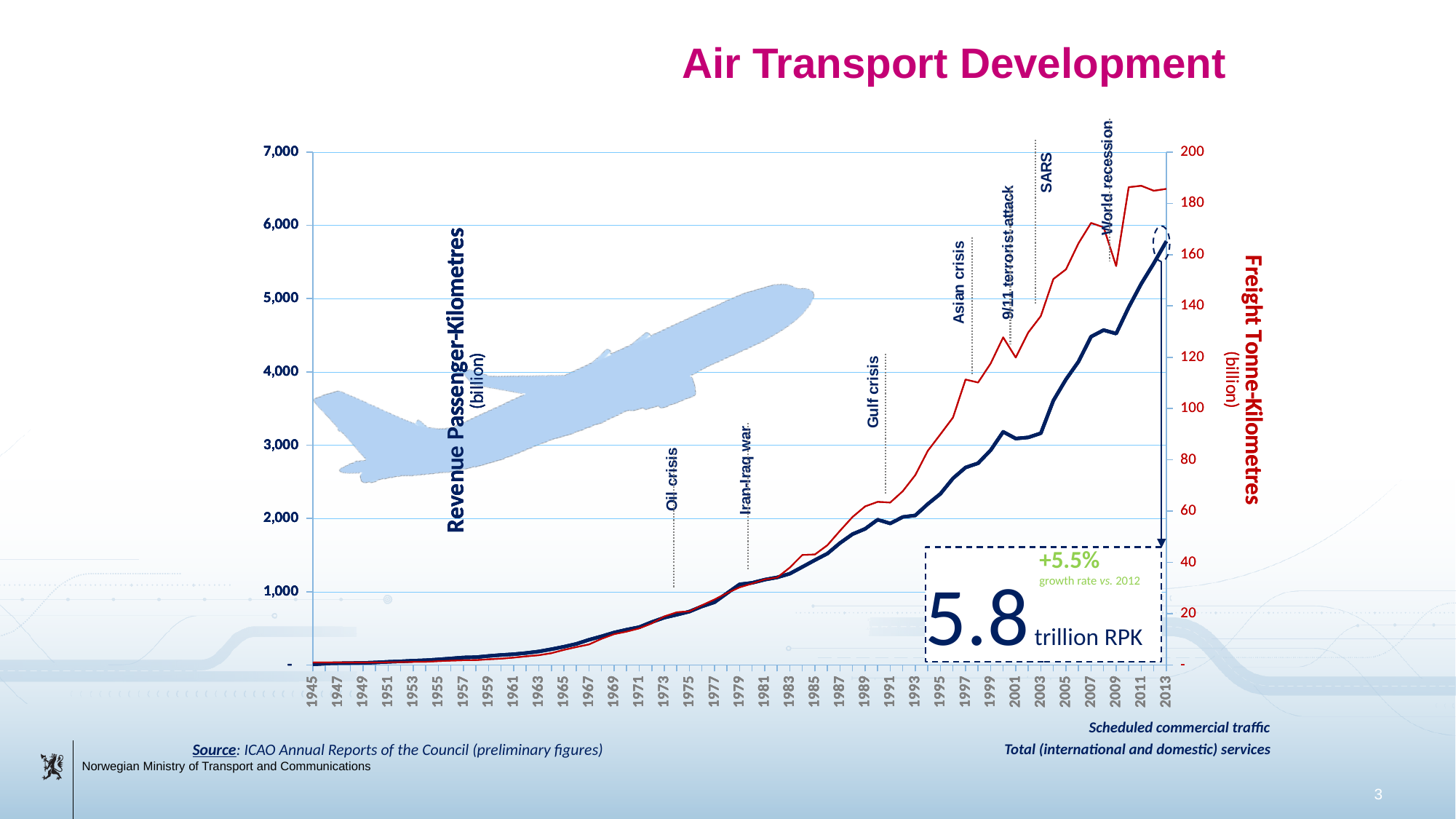

# Air Transport Development

### Chart

| Category |  | FTKs (billions) updated ARC 2012 |
|---|---|---|
| 1945 | 9.954821088382973 | 1.012527866946758 |
| 1946 | 19.90964217676592 | 1.012527866946758 |
| 1947 | 23.64270008490956 | 1.012527866946758 |
| 1948 | 26.131405357005328 | 1.012527866946758 |
| 1949 | 29.864463265148927 | 1.012527866946758 |
| 1950 | 35.398435701425136 | 1.012527866946758 |
| 1951 | 44.248044626781386 | 1.073279538963562 |
| 1952 | 50.56919385917876 | 1.1542817683193023 |
| 1953 | 59.41880278453501 | 1.2251587190055753 |
| 1954 | 65.73995201693235 | 1.2859103910223801 |
| 1955 | 77.11802063524762 | 1.5289170790896023 |
| 1956 | 89.76031910004227 | 1.7314226524789522 |
| 1957 | 103.66684741131638 | 1.8833018325209672 |
| 1958 | 107.45953695075475 | 1.933928225868305 |
| 1959 | 123.89452495498792 | 2.2579371432912683 |
| 1960 | 137.80105326626193 | 2.5110691100279565 |
| 1961 | 147.91489203809778 | 2.9059549781371916 |
| 1962 | 164.34988004233088 | 3.4122189116105672 |
| 1963 | 185.84178743248194 | 3.8374806157282064 |
| 1964 | 216.18330374798904 | 4.637377630616146 |
| 1965 | 250.31750960293476 | 5.923288021638529 |
| 1966 | 289.5086348437982 | 7.0269433966104895 |
| 1967 | 345.13474808889464 | 8.049596542226723 |
| 1968 | 391.91125240863465 | 10.246782013501178 |
| 1969 | 443.7446761142934 | 12.049081616666406 |
| 1970 | 482.93580135515674 | 13.051484204943707 |
| 1971 | 517.5060431007535 | 14.31714403862715 |
| 1972 | 586.6465265919475 | 16.251072264495445 |
| 1973 | 647.4063454175423 | 18.96464694791273 |
| 1974 | 687.2145025791389 | 20.574566256358096 |
| 1975 | 730.1654089903344 | 20.959326845797843 |
| 1976 | 800.3534755647286 | 23.30839149711434 |
| 1977 | 856.9229620575235 | 25.566328640405597 |
| 1978 | 980.5377658751124 | 28.06727247176408 |
| 1979 | 1101.0098204431017 | 30.30495905771644 |
| 1980 | 1121.9614821071 | 31.783249743458686 |
| 1981 | 1164.9123885182958 | 33.413419609242936 |
| 1982 | 1196.3398810142933 | 34.12218911610575 |
| 1983 | 1246.623869007888 | 37.99004556784227 |
| 1984 | 1338.8111803294798 | 42.92105627987302 |
| 1985 | 1432.0460747342727 | 43.10331129592346 |
| 1986 | 1521.090636806264 | 46.72816105959283 |
| 1987 | 1664.6095192046512 | 52.33756544247786 |
| 1988 | 1786.1291568558395 | 57.734338973304105 |
| 1989 | 1858.4123895966338 | 61.83507683443844 |
| 1990 | 1984.1223595806227 | 63.61712588026472 |
| 1991 | 1931.743205420628 | 63.35386863485855 |
| 1992 | 2019.7401844094193 | 67.7684901347464 |
| 1993 | 2041.7394291566172 | 74.05628818848572 |
| 1994 | 2197.829308553405 | 83.54367430177692 |
| 1995 | 2336.1102755357906 | 89.9428504208804 |
| 1996 | 2547.397307586382 | 96.50403099869538 |
| 1997 | 2695.441748904191 | 111.30718841345688 |
| 1998 | 2753.174052619337 | 110.16303192380713 |
| 1999 | 2930.9279501766973 | 117.56461063118797 |
| 2000 | 3182.0650427122114 | 127.75064097267229 |
| 2001 | 3089.8986830522836 | 119.87317416782643 |
| 2002 | 3105.5914776386194 | 129.6541933625322 |
| 2003 | 3162.758086488835 | 136.06349476030505 |
| 2004 | 3608.7069766837617 | 150.48189158562707 |
| 2005 | 3897.4035348184657 | 154.24393887526765 |
| 2006 | 4140.5444372642805 | 164.43218889834665 |
| 2007 | 4480.619176438892 | 172.33291517864427 |
| 2008 | 4570.1315776461815 | 170.6770062027204 |
| 2009 | 4522.00451018793 | 155.52652382831158 |
| 2010 | 4881.6858269800905 | 186.2802832527269 |
| 2011 | 5202.798704419084 | 186.83912777003627 |
| 2012 | 5481.11328388061 | 184.89078216622758 |
| 2013 | 5782.173764440129 | 185.62617456981283 |

### Chart

| Category |  | FTKs (billions) updated ARC 2012 |
|---|---|---|
| 1945 | 9.954821088382973 | 1.012527866946758 |
| 1946 | 19.90964217676592 | 1.012527866946758 |
| 1947 | 23.64270008490956 | 1.012527866946758 |
| 1948 | 26.131405357005328 | 1.012527866946758 |
| 1949 | 29.864463265148927 | 1.012527866946758 |
| 1950 | 35.398435701425136 | 1.012527866946758 |
| 1951 | 44.248044626781386 | 1.073279538963562 |
| 1952 | 50.56919385917876 | 1.1542817683193023 |
| 1953 | 59.41880278453501 | 1.2251587190055753 |
| 1954 | 65.73995201693235 | 1.2859103910223801 |
| 1955 | 77.11802063524762 | 1.5289170790896023 |
| 1956 | 89.76031910004227 | 1.7314226524789522 |
| 1957 | 103.66684741131638 | 1.8833018325209672 |
| 1958 | 107.45953695075475 | 1.933928225868305 |
| 1959 | 123.89452495498792 | 2.2579371432912683 |
| 1960 | 137.80105326626193 | 2.5110691100279565 |
| 1961 | 147.91489203809778 | 2.9059549781371916 |
| 1962 | 164.34988004233088 | 3.4122189116105672 |
| 1963 | 185.84178743248194 | 3.8374806157282064 |
| 1964 | 216.18330374798904 | 4.637377630616146 |
| 1965 | 250.31750960293476 | 5.923288021638529 |
| 1966 | 289.5086348437982 | 7.0269433966104895 |
| 1967 | 345.13474808889464 | 8.049596542226723 |
| 1968 | 391.91125240863465 | 10.246782013501178 |
| 1969 | 443.7446761142934 | 12.049081616666406 |
| 1970 | 482.93580135515674 | 13.051484204943707 |
| 1971 | 517.5060431007535 | 14.31714403862715 |
| 1972 | 586.6465265919475 | 16.251072264495445 |
| 1973 | 647.4063454175423 | 18.96464694791273 |
| 1974 | 687.2145025791389 | 20.574566256358096 |
| 1975 | 730.1654089903344 | 20.959326845797843 |
| 1976 | 800.3534755647286 | 23.30839149711434 |
| 1977 | 856.9229620575235 | 25.566328640405597 |
| 1978 | 980.5377658751124 | 28.06727247176408 |
| 1979 | 1101.0098204431017 | 30.30495905771644 |
| 1980 | 1121.9614821071 | 31.783249743458686 |
| 1981 | 1164.9123885182958 | 33.413419609242936 |
| 1982 | 1196.3398810142933 | 34.12218911610575 |
| 1983 | 1246.623869007888 | 37.99004556784227 |
| 1984 | 1338.8111803294798 | 42.92105627987302 |
| 1985 | 1432.0460747342727 | 43.10331129592346 |
| 1986 | 1521.090636806264 | 46.72816105959283 |
| 1987 | 1664.6095192046512 | 52.33756544247786 |
| 1988 | 1786.1291568558395 | 57.734338973304105 |
| 1989 | 1858.4123895966338 | 61.83507683443844 |
| 1990 | 1984.1223595806227 | 63.61712588026472 |
| 1991 | 1931.743205420628 | 63.35386863485855 |
| 1992 | 2019.7401844094193 | 67.7684901347464 |
| 1993 | 2041.7394291566172 | 74.05628818848572 |
| 1994 | 2197.829308553405 | 83.54367430177692 |
| 1995 | 2336.1102755357906 | 89.9428504208804 |
| 1996 | 2547.397307586382 | 96.50403099869538 |
| 1997 | 2695.441748904191 | 111.30718841345688 |
| 1998 | 2753.174052619337 | 110.16303192380713 |
| 1999 | 2930.9279501766973 | 117.56461063118797 |
| 2000 | 3182.0650427122114 | 127.75064097267229 |
| 2001 | 3089.8986830522836 | 119.87317416782643 |
| 2002 | 3105.5914776386194 | 129.6541933625322 |
| 2003 | 3162.758086488835 | 136.06349476030505 |
| 2004 | 3608.7069766837617 | 150.48189158562707 |
| 2005 | 3897.4035348184657 | 154.24393887526765 |
| 2006 | 4140.5444372642805 | 164.43218889834665 |
| 2007 | 4480.619176438892 | 172.33291517864427 |
| 2008 | 4570.1315776461815 | 170.6770062027204 |
| 2009 | 4522.00451018793 | 155.52652382831158 |
| 2010 | 4881.6858269800905 | 186.2802832527269 |
| 2011 | 5202.798704419084 | 186.83912777003627 |
| 2012 | 5481.11328388061 | 184.89078216622758 |
| 2013 | 5782.173764440129 | 185.62617456981283 |

### Chart

| Category |  | FTKs (billions) updated ARC 2012 |
|---|---|---|
| 1945 | 9.954821088382973 | 1.012527866946758 |
| 1946 | 19.90964217676592 | 1.012527866946758 |
| 1947 | 23.64270008490956 | 1.012527866946758 |
| 1948 | 26.131405357005328 | 1.012527866946758 |
| 1949 | 29.864463265148927 | 1.012527866946758 |
| 1950 | 35.398435701425136 | 1.012527866946758 |
| 1951 | 44.248044626781386 | 1.073279538963562 |
| 1952 | 50.56919385917876 | 1.1542817683193023 |
| 1953 | 59.41880278453501 | 1.2251587190055753 |
| 1954 | 65.73995201693235 | 1.2859103910223801 |
| 1955 | 77.11802063524762 | 1.5289170790896023 |
| 1956 | 89.76031910004227 | 1.7314226524789522 |
| 1957 | 103.66684741131638 | 1.8833018325209672 |
| 1958 | 107.45953695075475 | 1.933928225868305 |
| 1959 | 123.89452495498792 | 2.2579371432912683 |
| 1960 | 137.80105326626193 | 2.5110691100279565 |
| 1961 | 147.91489203809778 | 2.9059549781371916 |
| 1962 | 164.34988004233088 | 3.4122189116105672 |
| 1963 | 185.84178743248194 | 3.8374806157282064 |
| 1964 | 216.18330374798904 | 4.637377630616146 |
| 1965 | 250.31750960293476 | 5.923288021638529 |
| 1966 | 289.5086348437982 | 7.0269433966104895 |
| 1967 | 345.13474808889464 | 8.049596542226723 |
| 1968 | 391.91125240863465 | 10.246782013501178 |
| 1969 | 443.7446761142934 | 12.049081616666406 |
| 1970 | 482.93580135515674 | 13.051484204943707 |
| 1971 | 517.5060431007535 | 14.31714403862715 |
| 1972 | 586.6465265919475 | 16.251072264495445 |
| 1973 | 647.4063454175423 | 18.96464694791273 |
| 1974 | 687.2145025791389 | 20.574566256358096 |
| 1975 | 730.1654089903344 | 20.959326845797843 |
| 1976 | 800.3534755647286 | 23.30839149711434 |
| 1977 | 856.9229620575235 | 25.566328640405597 |
| 1978 | 980.5377658751124 | 28.06727247176408 |
| 1979 | 1101.0098204431017 | 30.30495905771644 |
| 1980 | 1121.9614821071 | 31.783249743458686 |
| 1981 | 1164.9123885182958 | 33.413419609242936 |
| 1982 | 1196.3398810142933 | 34.12218911610575 |
| 1983 | 1246.623869007888 | 37.99004556784227 |
| 1984 | 1338.8111803294798 | 42.92105627987302 |
| 1985 | 1432.0460747342727 | 43.10331129592346 |
| 1986 | 1521.090636806264 | 46.72816105959283 |
| 1987 | 1664.6095192046512 | 52.33756544247786 |
| 1988 | 1786.1291568558395 | 57.734338973304105 |
| 1989 | 1858.4123895966338 | 61.83507683443844 |
| 1990 | 1984.1223595806227 | 63.61712588026472 |
| 1991 | 1931.743205420628 | 63.35386863485855 |
| 1992 | 2019.7401844094193 | 67.7684901347464 |
| 1993 | 2041.7394291566172 | 74.05628818848572 |
| 1994 | 2197.829308553405 | 83.54367430177692 |
| 1995 | 2336.1102755357906 | 89.9428504208804 |
| 1996 | 2547.397307586382 | 96.50403099869538 |
| 1997 | 2695.441748904191 | 111.30718841345688 |
| 1998 | 2753.174052619337 | 110.16303192380713 |
| 1999 | 2930.9279501766973 | 117.56461063118797 |
| 2000 | 3182.0650427122114 | 127.75064097267229 |
| 2001 | 3089.8986830522836 | 119.87317416782643 |
| 2002 | 3105.5914776386194 | 129.6541933625322 |
| 2003 | 3162.758086488835 | 136.06349476030505 |
| 2004 | 3608.7069766837617 | 150.48189158562707 |
| 2005 | 3897.4035348184657 | 154.24393887526765 |
| 2006 | 4140.5444372642805 | 164.43218889834665 |
| 2007 | 4480.619176438892 | 172.33291517864427 |
| 2008 | 4570.1315776461815 | 170.6770062027204 |
| 2009 | 4522.00451018793 | 155.52652382831158 |
| 2010 | 4881.6858269800905 | 186.2802832527269 |
| 2011 | 5202.798704419084 | 186.83912777003627 |
| 2012 | 5481.11328388061 | 184.89078216622758 |
| 2013 | 5782.173764440129 | 185.62617456981283 |

### Chart

| Category |  | FTKs (billions) updated ARC 2012 |
|---|---|---|
| 1945 | 9.954821088382973 | 1.012527866946758 |
| 1946 | 19.90964217676592 | 1.012527866946758 |
| 1947 | 23.64270008490956 | 1.012527866946758 |
| 1948 | 26.131405357005328 | 1.012527866946758 |
| 1949 | 29.864463265148927 | 1.012527866946758 |
| 1950 | 35.398435701425136 | 1.012527866946758 |
| 1951 | 44.248044626781386 | 1.073279538963562 |
| 1952 | 50.56919385917876 | 1.1542817683193023 |
| 1953 | 59.41880278453501 | 1.2251587190055753 |
| 1954 | 65.73995201693235 | 1.2859103910223801 |
| 1955 | 77.11802063524762 | 1.5289170790896023 |
| 1956 | 89.76031910004227 | 1.7314226524789522 |
| 1957 | 103.66684741131638 | 1.8833018325209672 |
| 1958 | 107.45953695075475 | 1.933928225868305 |
| 1959 | 123.89452495498792 | 2.2579371432912683 |
| 1960 | 137.80105326626193 | 2.5110691100279565 |
| 1961 | 147.91489203809778 | 2.9059549781371916 |
| 1962 | 164.34988004233088 | 3.4122189116105672 |
| 1963 | 185.84178743248194 | 3.8374806157282064 |
| 1964 | 216.18330374798904 | 4.637377630616146 |
| 1965 | 250.31750960293476 | 5.923288021638529 |
| 1966 | 289.5086348437982 | 7.0269433966104895 |
| 1967 | 345.13474808889464 | 8.049596542226723 |
| 1968 | 391.91125240863465 | 10.246782013501178 |
| 1969 | 443.7446761142934 | 12.049081616666406 |
| 1970 | 482.93580135515674 | 13.051484204943707 |
| 1971 | 517.5060431007535 | 14.31714403862715 |
| 1972 | 586.6465265919475 | 16.251072264495445 |
| 1973 | 647.4063454175423 | 18.96464694791273 |
| 1974 | 687.2145025791389 | 20.574566256358096 |
| 1975 | 730.1654089903344 | 20.959326845797843 |
| 1976 | 800.3534755647286 | 23.30839149711434 |
| 1977 | 856.9229620575235 | 25.566328640405597 |
| 1978 | 980.5377658751124 | 28.06727247176408 |
| 1979 | 1101.0098204431017 | 30.30495905771644 |
| 1980 | 1121.9614821071 | 31.783249743458686 |
| 1981 | 1164.9123885182958 | 33.413419609242936 |
| 1982 | 1196.3398810142933 | 34.12218911610575 |
| 1983 | 1246.623869007888 | 37.99004556784227 |
| 1984 | 1338.8111803294798 | 42.92105627987302 |
| 1985 | 1432.0460747342727 | 43.10331129592346 |
| 1986 | 1521.090636806264 | 46.72816105959283 |
| 1987 | 1664.6095192046512 | 52.33756544247786 |
| 1988 | 1786.1291568558395 | 57.734338973304105 |
| 1989 | 1858.4123895966338 | 61.83507683443844 |
| 1990 | 1984.1223595806227 | 63.61712588026472 |
| 1991 | 1931.743205420628 | 63.35386863485855 |
| 1992 | 2019.7401844094193 | 67.7684901347464 |
| 1993 | 2041.7394291566172 | 74.05628818848572 |
| 1994 | 2197.829308553405 | 83.54367430177692 |
| 1995 | 2336.1102755357906 | 89.9428504208804 |
| 1996 | 2547.397307586382 | 96.50403099869538 |
| 1997 | 2695.441748904191 | 111.30718841345688 |
| 1998 | 2753.174052619337 | 110.16303192380713 |
| 1999 | 2930.9279501766973 | 117.56461063118797 |
| 2000 | 3182.0650427122114 | 127.75064097267229 |
| 2001 | 3089.8986830522836 | 119.87317416782643 |
| 2002 | 3105.5914776386194 | 129.6541933625322 |
| 2003 | 3162.758086488835 | 136.06349476030505 |
| 2004 | 3608.7069766837617 | 150.48189158562707 |
| 2005 | 3897.4035348184657 | 154.24393887526765 |
| 2006 | 4140.5444372642805 | 164.43218889834665 |
| 2007 | 4480.619176438892 | 172.33291517864427 |
| 2008 | 4570.1315776461815 | 170.6770062027204 |
| 2009 | 4522.00451018793 | 155.52652382831158 |
| 2010 | 4881.6858269800905 | 186.2802832527269 |
| 2011 | 5202.798704419084 | 186.83912777003627 |
| 2012 | 5481.11328388061 | 184.89078216622758 |
| 2013 | 5782.173764440129 | 185.62617456981283 |
+5.5%
growth rate vs. 2012

5.8 trillion RPK
Scheduled commercial traffic
Source: ICAO Annual Reports of the Council (preliminary figures)
Total (international and domestic) services
3